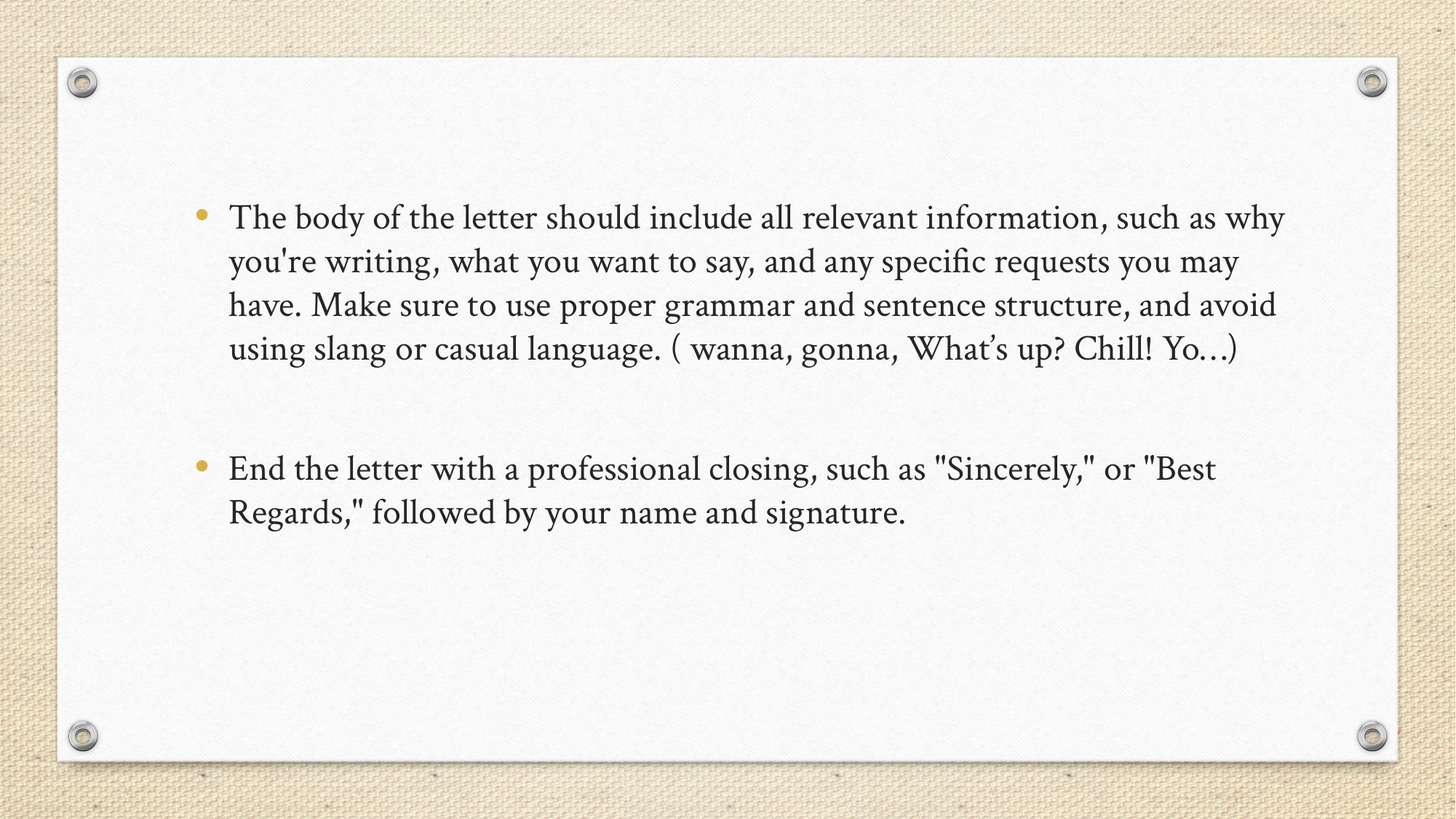

The body of the letter should include all relevant information, such as why you're writing, what you want to say, and any specific requests you may have. Make sure to use proper grammar and sentence structure, and avoid using slang or casual language. ( wanna, gonna, What’s up? Chill! Yo…)

End the letter with a professional closing, such as "Sincerely," or "Best Regards," followed by your name and signature.